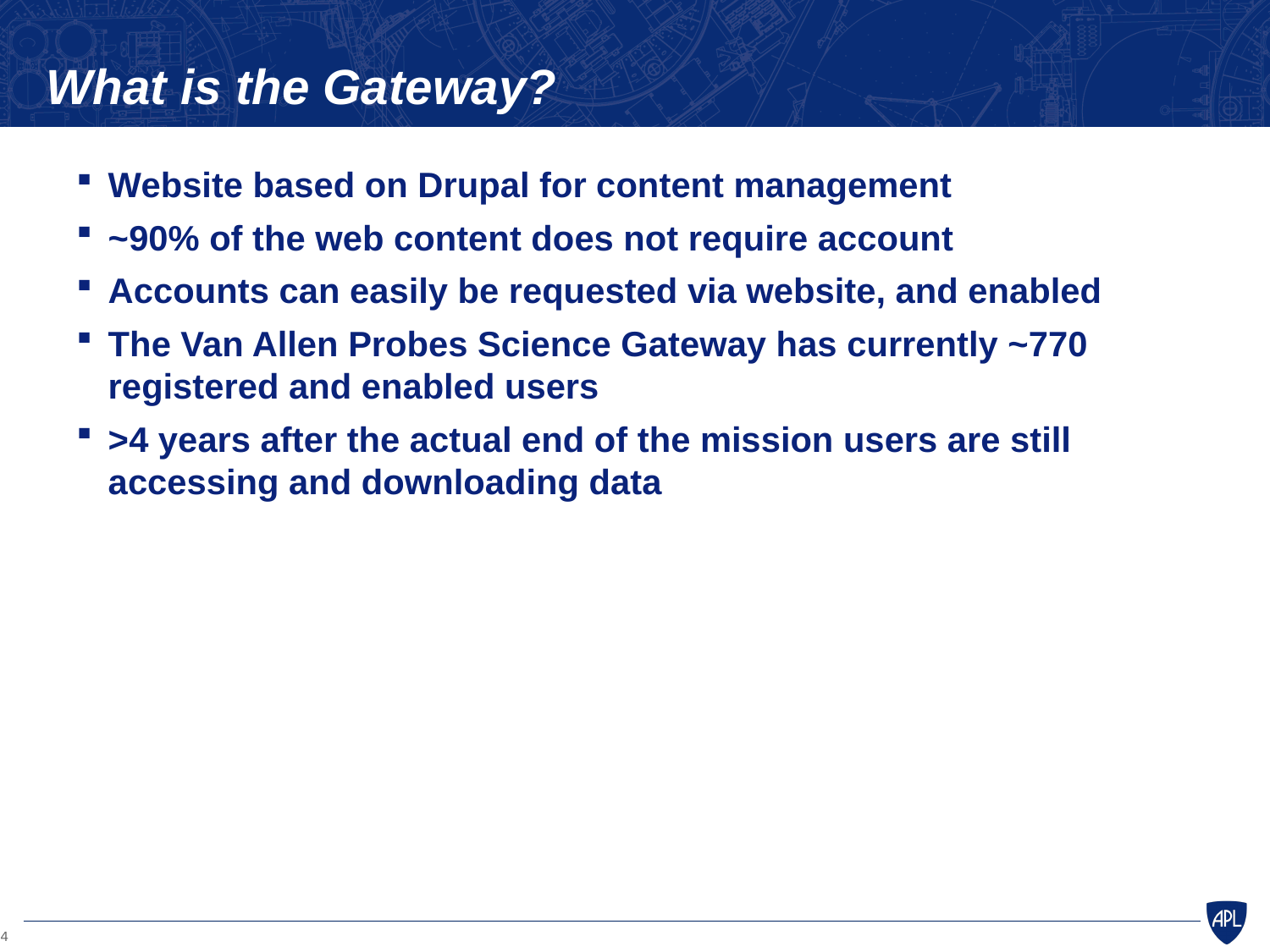

# What is the Gateway?
Website based on Drupal for content management
~90% of the web content does not require account
Accounts can easily be requested via website, and enabled
The Van Allen Probes Science Gateway has currently ~770 registered and enabled users
>4 years after the actual end of the mission users are still accessing and downloading data